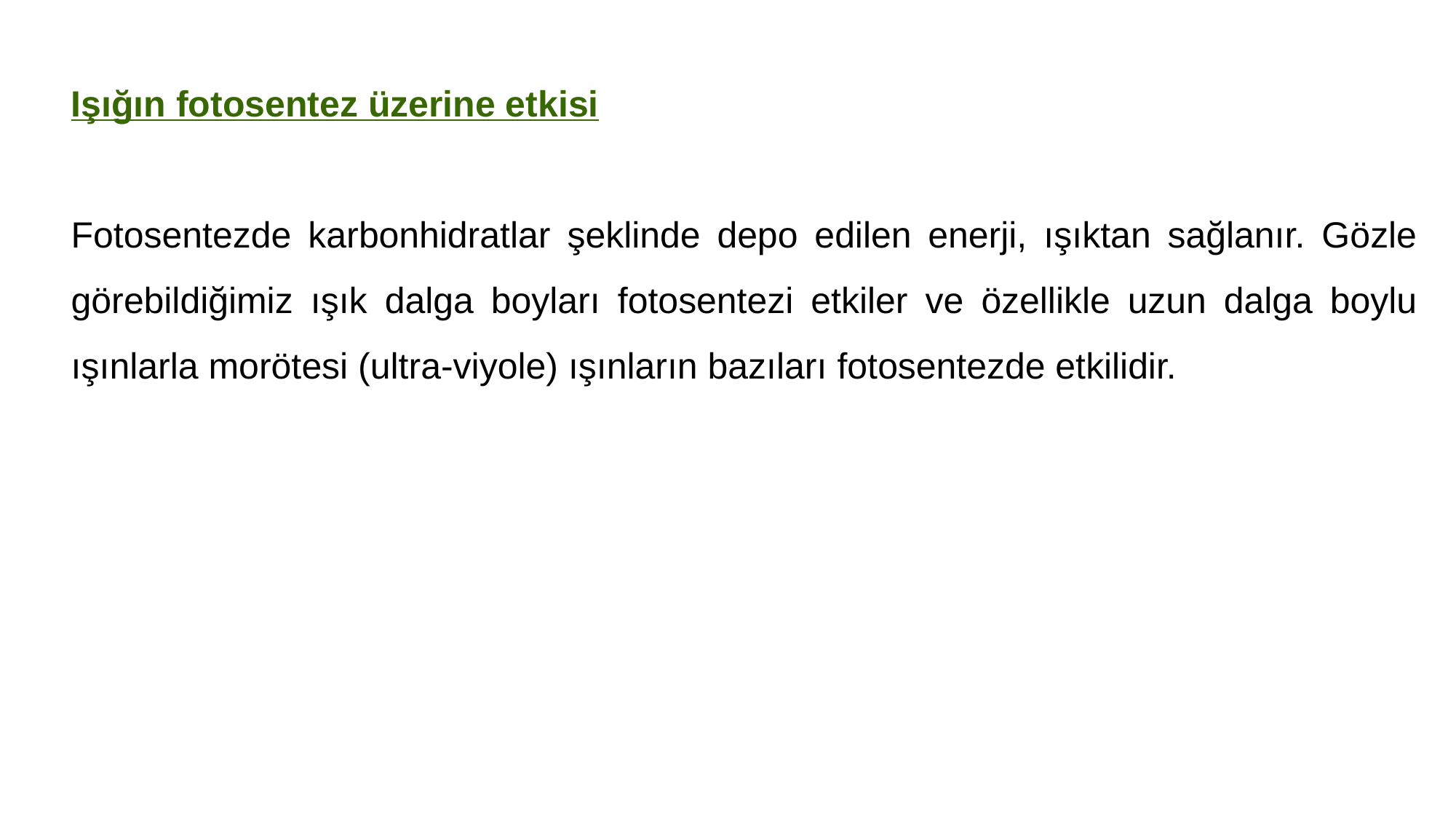

Işığın fotosentez üzerine etkisi

Fotosentezde karbonhidratlar şeklinde depo edilen enerji, ışıktan sağlanır. Gözle görebildiğimiz ışık dalga boyları fotosentezi etkiler ve özellikle uzun dalga boylu ışınlarla morötesi (ultra-viyole) ışınların bazıları fotosentezde etkilidir.